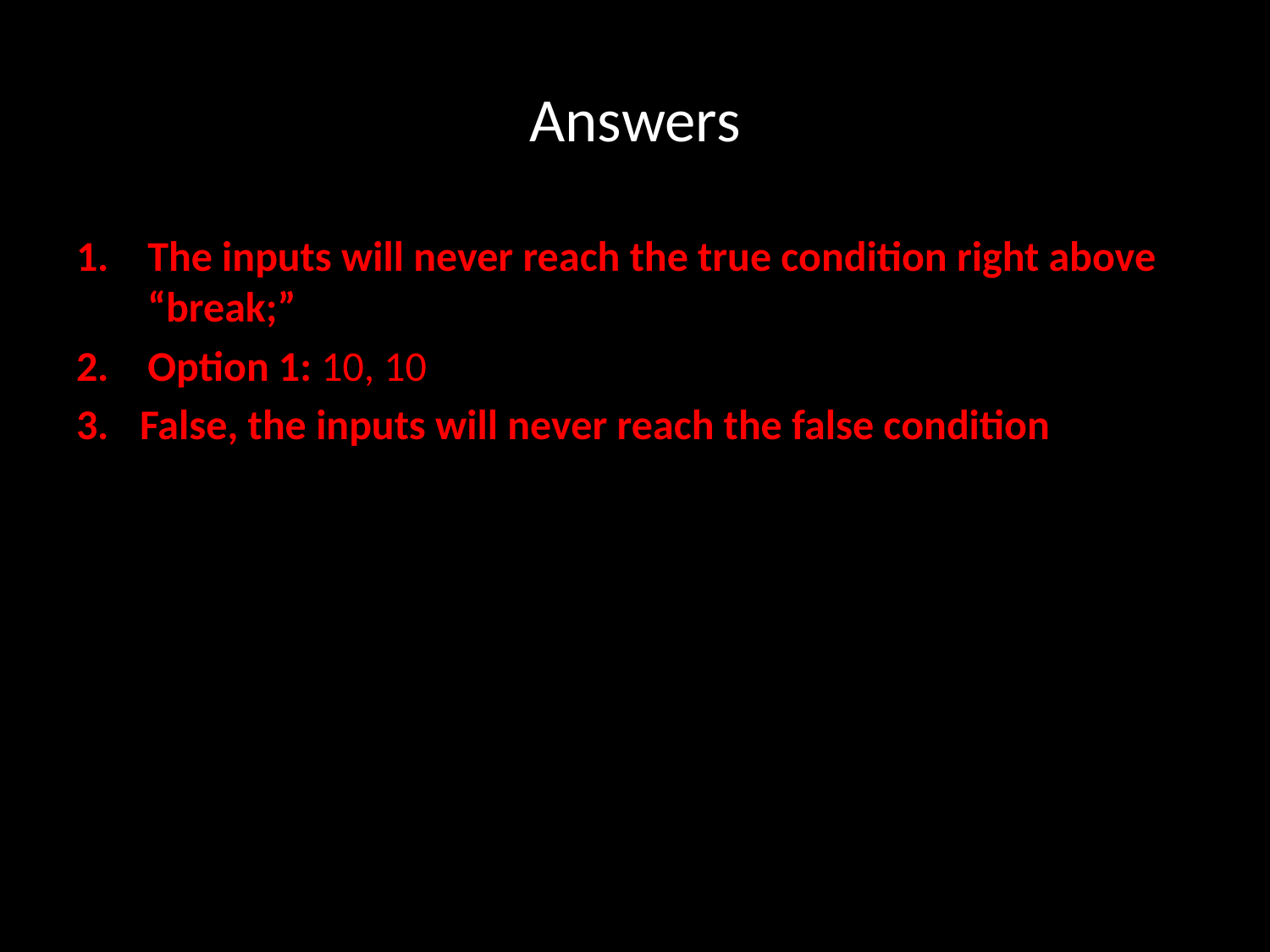

# Answers
The inputs will never reach the true condition right above “break;”
Option 1: 10, 10
False, the inputs will never reach the false condition